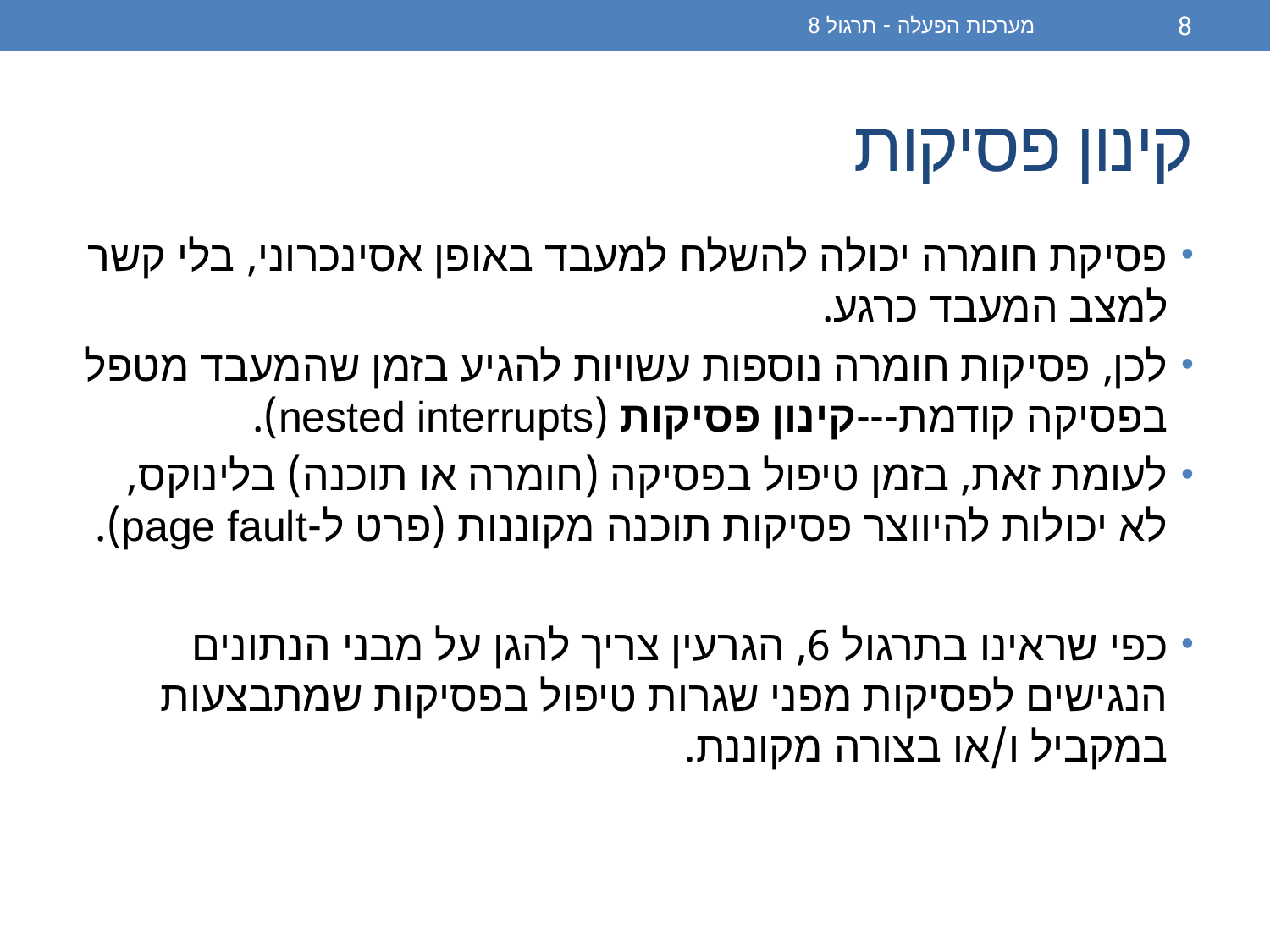

מערכות הפעלה - תרגול 8
8
# קינון פסיקות
פסיקת חומרה יכולה להשלח למעבד באופן אסינכרוני, בלי קשר למצב המעבד כרגע.
לכן, פסיקות חומרה נוספות עשויות להגיע בזמן שהמעבד מטפל בפסיקה קודמת---קינון פסיקות (nested interrupts).
לעומת זאת, בזמן טיפול בפסיקה (חומרה או תוכנה) בלינוקס, לא יכולות להיווצר פסיקות תוכנה מקוננות (פרט ל-page fault).

כפי שראינו בתרגול 6, הגרעין צריך להגן על מבני הנתונים הנגישים לפסיקות מפני שגרות טיפול בפסיקות שמתבצעות במקביל ו/או בצורה מקוננת.